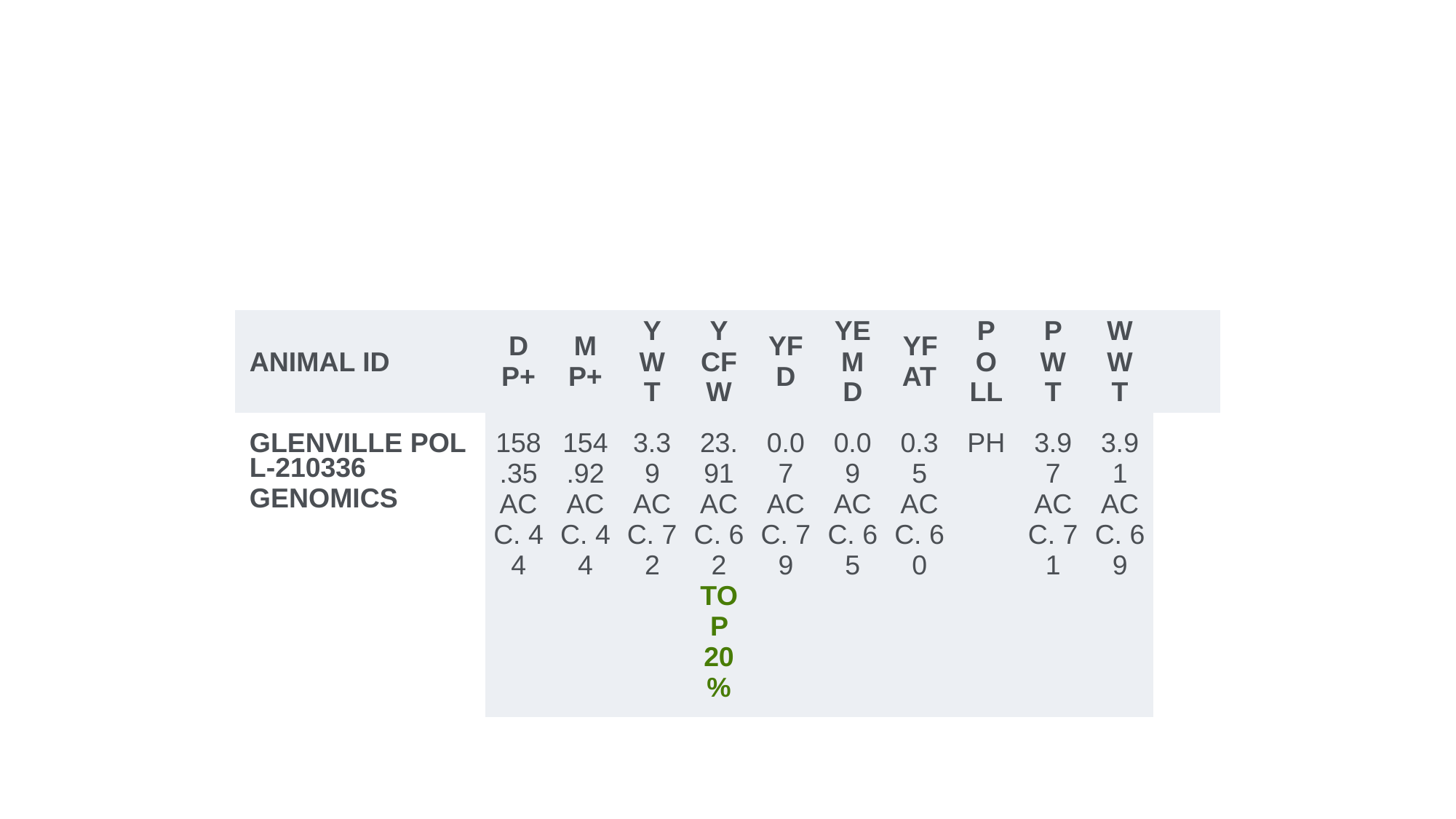

#
| ANIMAL ID | DP+ | MP+ | YWT | YCFW | YFD | YEMD | YFAT | POLL | PWT | WWT |  |
| --- | --- | --- | --- | --- | --- | --- | --- | --- | --- | --- | --- |
| GLENVILLE POLL-210336GENOMICS | 158.35 ACC. 44 | 154.92 ACC. 44 | 3.39 ACC. 72 | 23.91 ACC. 62 TOP 20% | 0.07 ACC. 79 | 0.09 ACC. 65 | 0.35 ACC. 60 | PH | 3.97 ACC. 71 | 3.91 ACC. 69 |  |